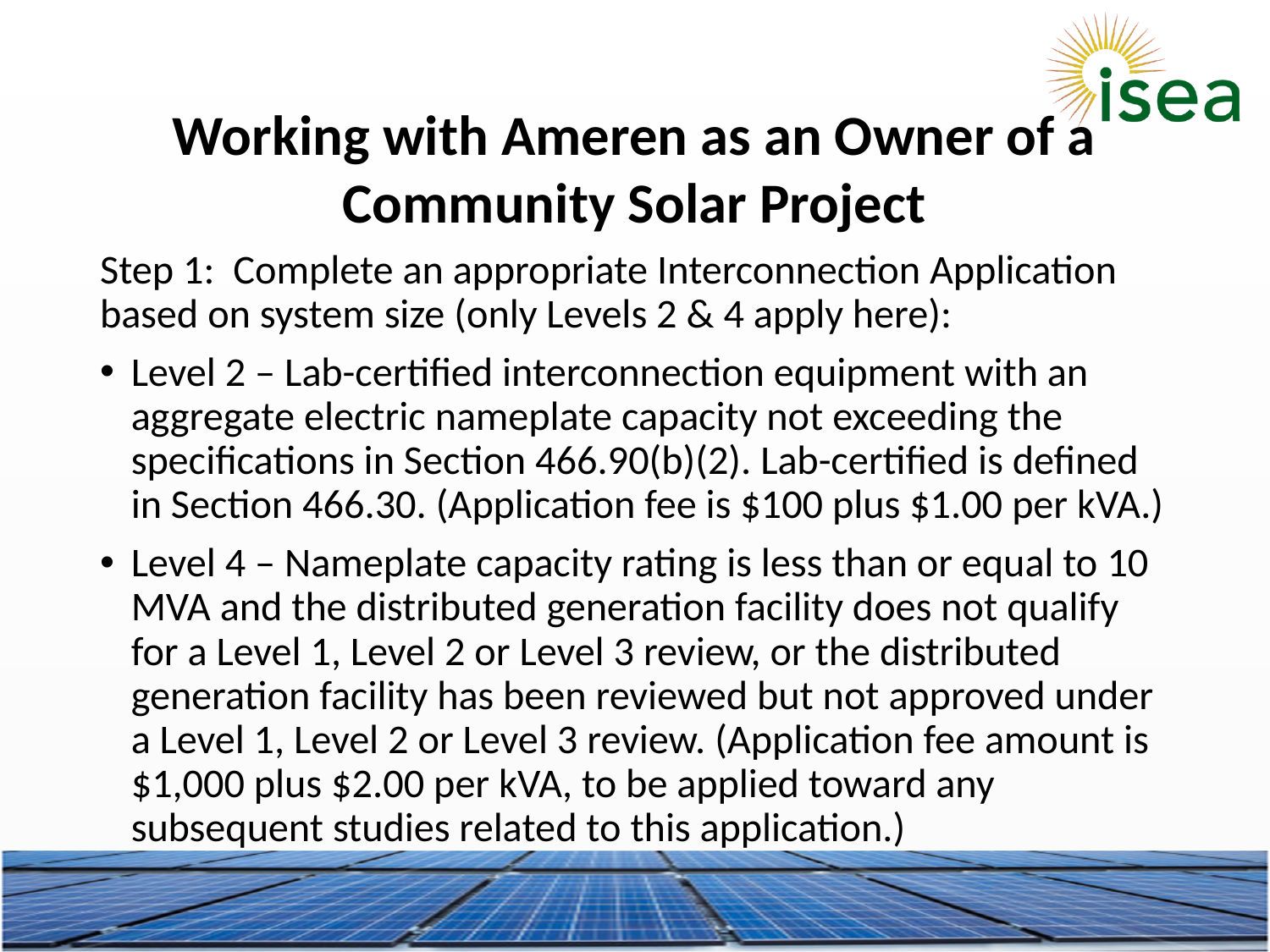

Working with Ameren as an Owner of a Community Solar Project
Step 1:  Complete an appropriate Interconnection Application based on system size (only Levels 2 & 4 apply here):
Level 2 – Lab-certified interconnection equipment with an aggregate electric nameplate capacity not exceeding the specifications in Section 466.90(b)(2). Lab-certified is defined in Section 466.30. (Application fee is $100 plus $1.00 per kVA.)
Level 4 – Nameplate capacity rating is less than or equal to 10 MVA and the distributed generation facility does not qualify for a Level 1, Level 2 or Level 3 review, or the distributed generation facility has been reviewed but not approved under a Level 1, Level 2 or Level 3 review. (Application fee amount is $1,000 plus $2.00 per kVA, to be applied toward any subsequent studies related to this application.)